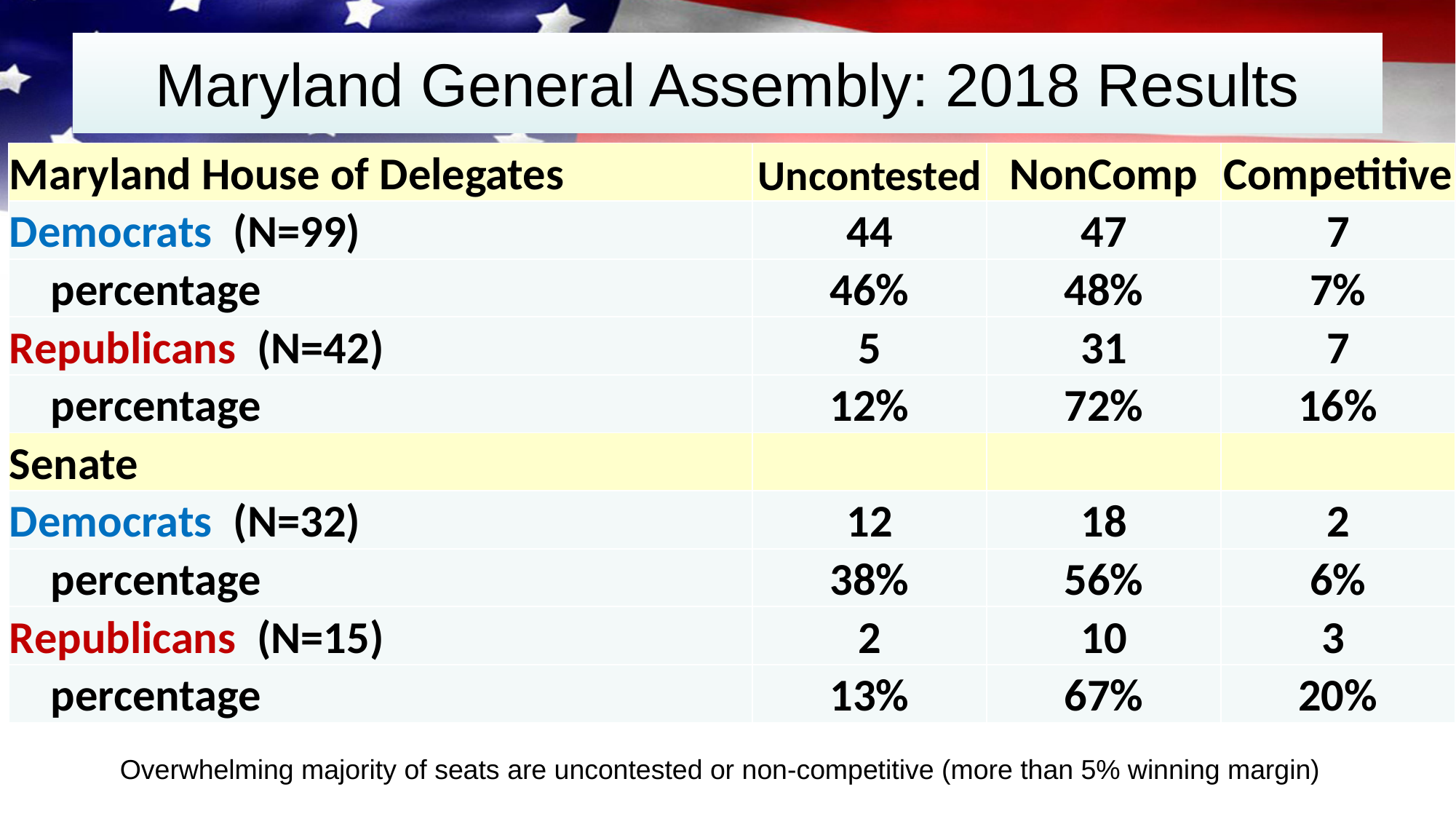

# Maryland General Assembly: 2018 Results
| Maryland House of Delegates | Uncontested | NonComp | Competitive |
| --- | --- | --- | --- |
| Democrats (N=99) | 44 | 47 | 7 |
| percentage | 46% | 48% | 7% |
| Republicans (N=42) | 5 | 31 | 7 |
| percentage | 12% | 72% | 16% |
| Senate |  |  |  |
| Democrats (N=32) | 12 | 18 | 2 |
| percentage | 38% | 56% | 6% |
| Republicans (N=15) | 2 | 10 | 3 |
| percentage | 13% | 67% | 20% |
Overwhelming majority of seats are uncontested or non-competitive (more than 5% winning margin)